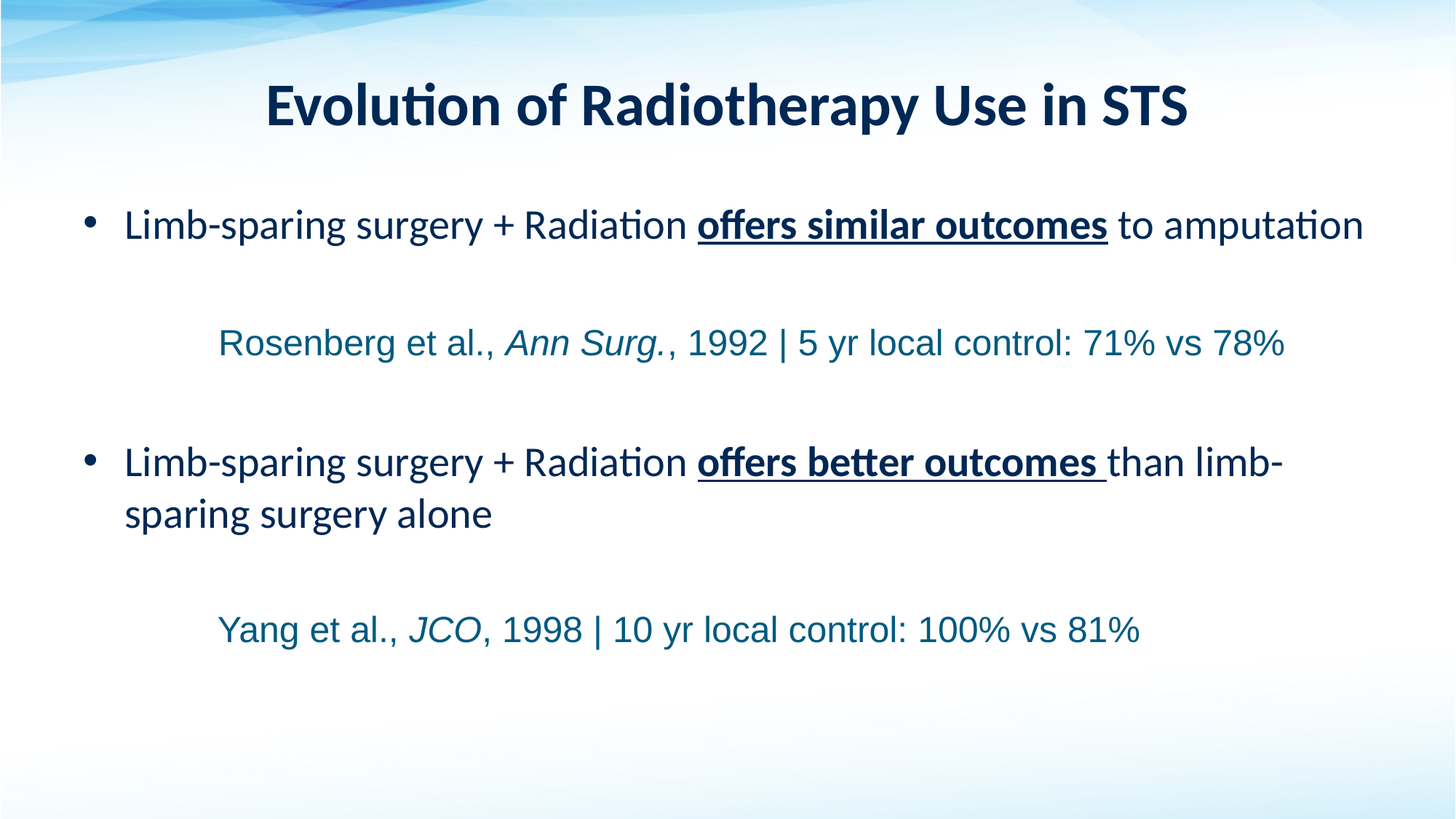

# Evolution of Radiotherapy Use in STS
Limb-sparing surgery + Radiation offers similar outcomes to amputation

Limb-sparing surgery + Radiation offers better outcomes than limb-sparing surgery alone
Rosenberg et al., Ann Surg., 1992 | 5 yr local control: 71% vs 78%
Yang et al., JCO, 1998 | 10 yr local control: 100% vs 81%